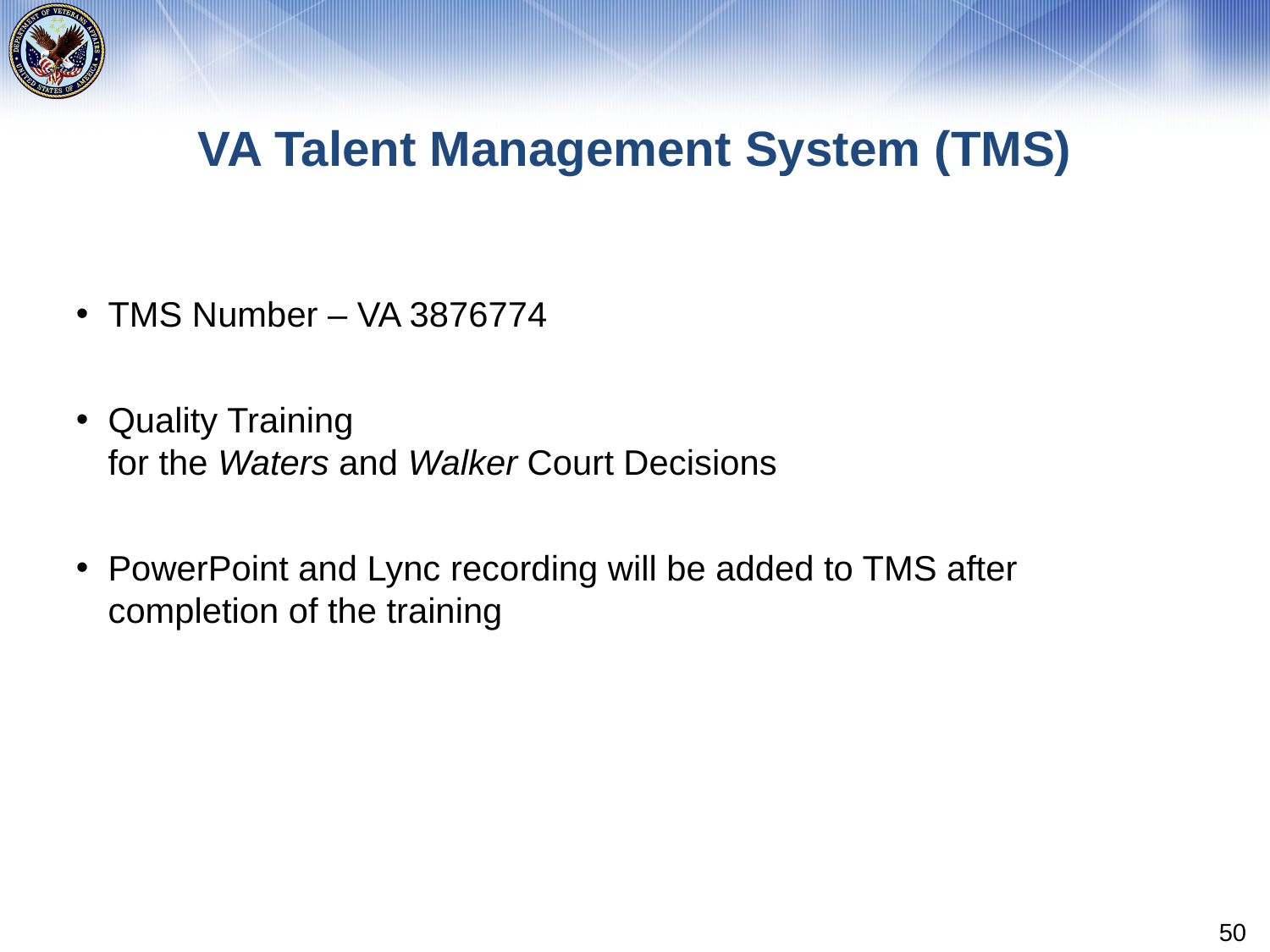

# VA Talent Management System (TMS)
TMS Number – VA 3876774

Quality Training
for the Waters and Walker Court Decisions

PowerPoint and Lync recording will be added to TMS after completion of the training
50